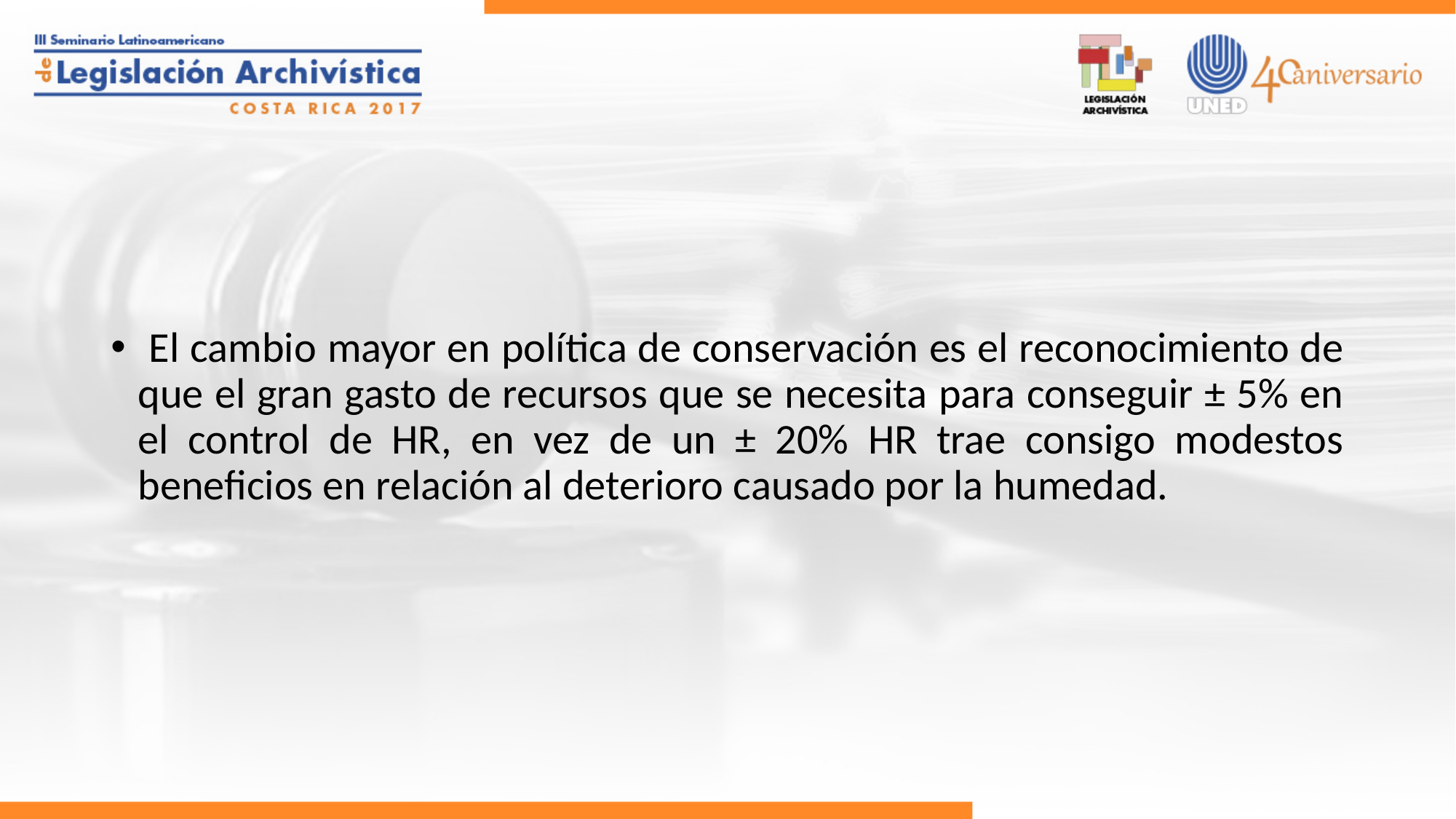

El cambio mayor en política de conservación es el reconocimiento de que el gran gasto de recursos que se necesita para conseguir ± 5% en el control de HR, en vez de un ± 20% HR trae consigo modestos beneficios en relación al deterioro causado por la humedad.